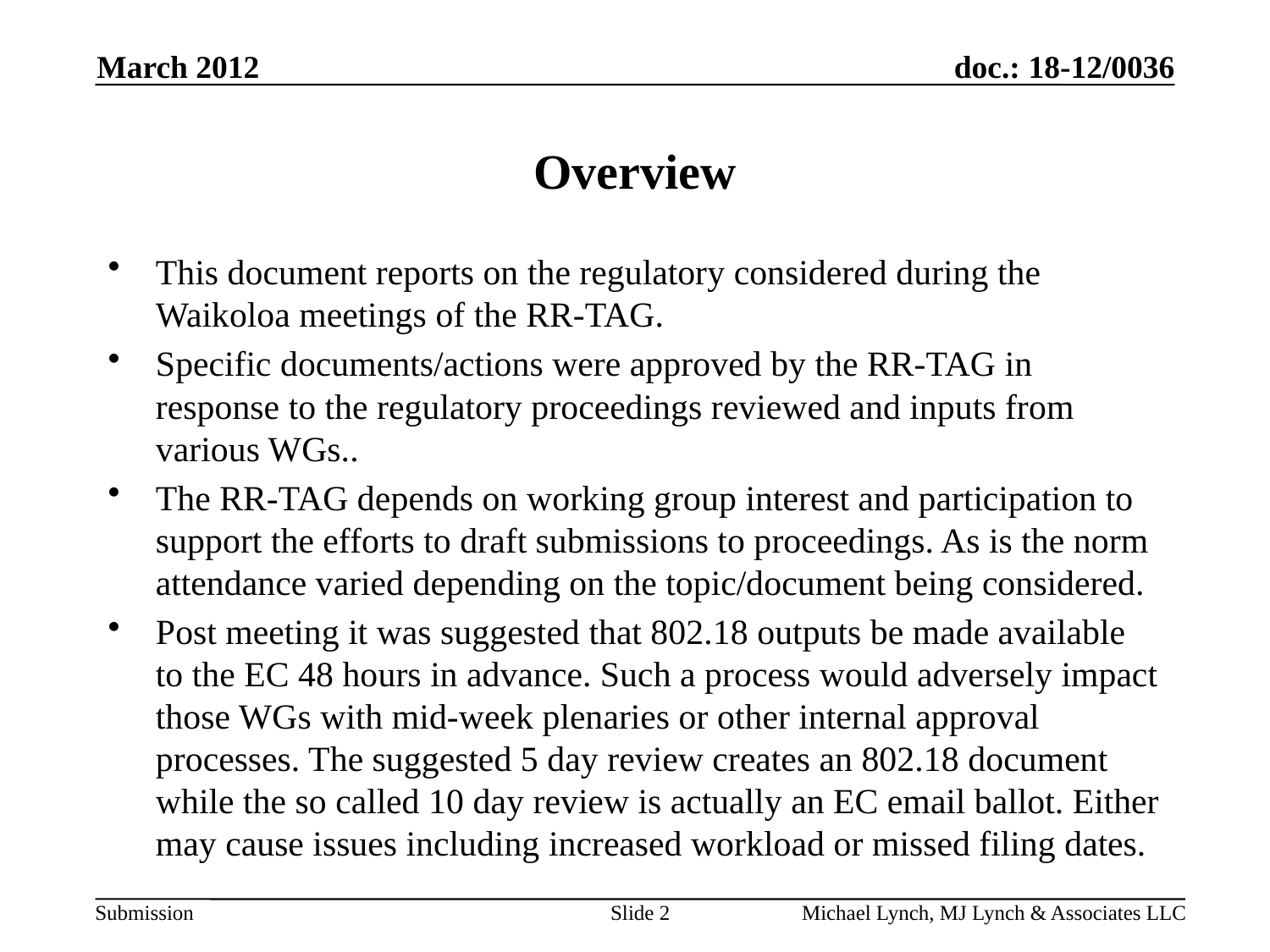

March 2012
# Overview
This document reports on the regulatory considered during the Waikoloa meetings of the RR-TAG.
Specific documents/actions were approved by the RR-TAG in response to the regulatory proceedings reviewed and inputs from various WGs..
The RR-TAG depends on working group interest and participation to support the efforts to draft submissions to proceedings. As is the norm attendance varied depending on the topic/document being considered.
Post meeting it was suggested that 802.18 outputs be made available to the EC 48 hours in advance. Such a process would adversely impact those WGs with mid-week plenaries or other internal approval processes. The suggested 5 day review creates an 802.18 document while the so called 10 day review is actually an EC email ballot. Either may cause issues including increased workload or missed filing dates.
Slide 2
Michael Lynch, MJ Lynch & Associates LLC